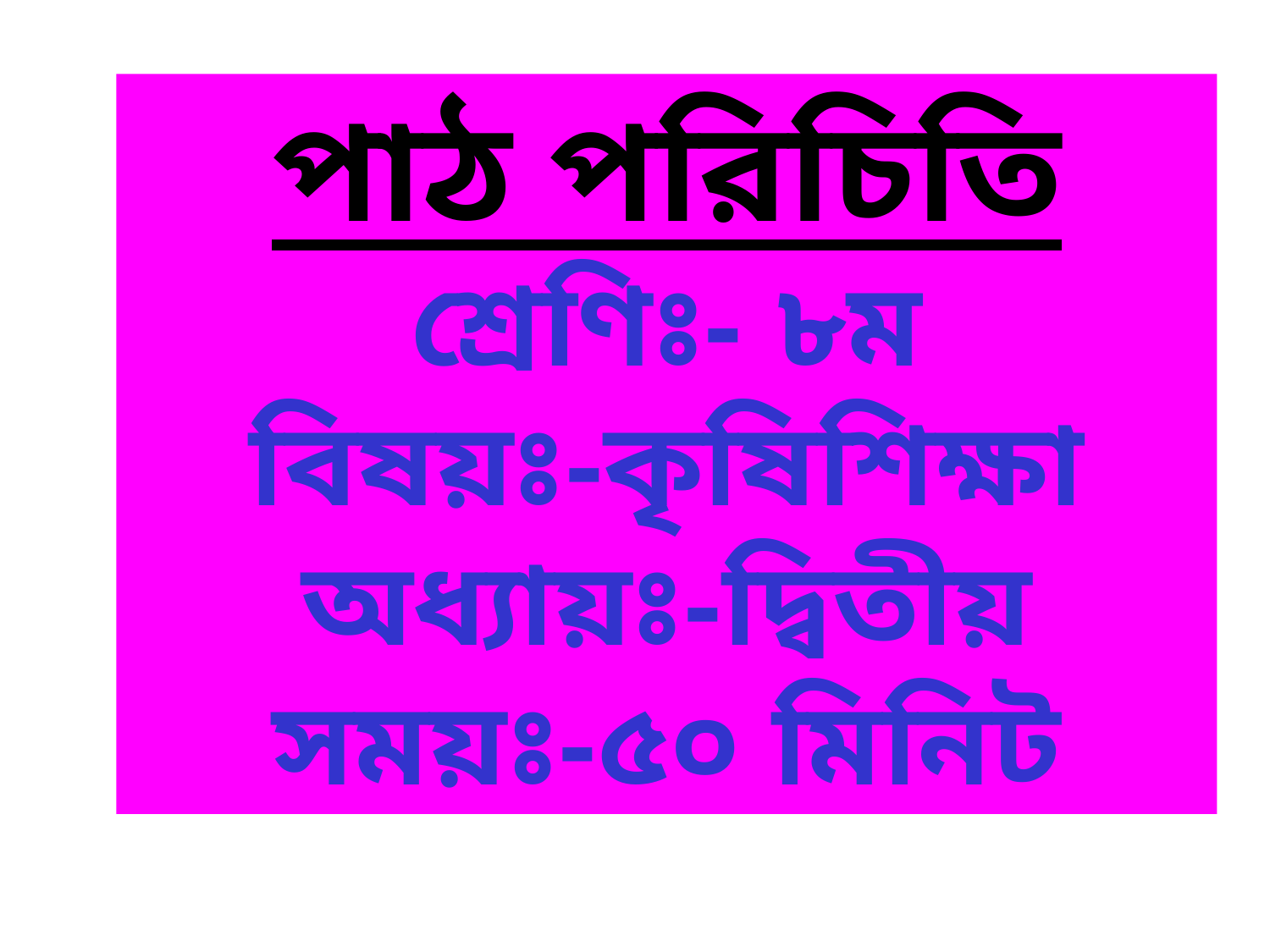

পাঠ পরিচিতি
শ্রেণিঃ- ৮ম
বিষয়ঃ-কৃষিশিক্ষা
অধ্যায়ঃ-দ্বিতীয়
সময়ঃ-৫০ মিনিট